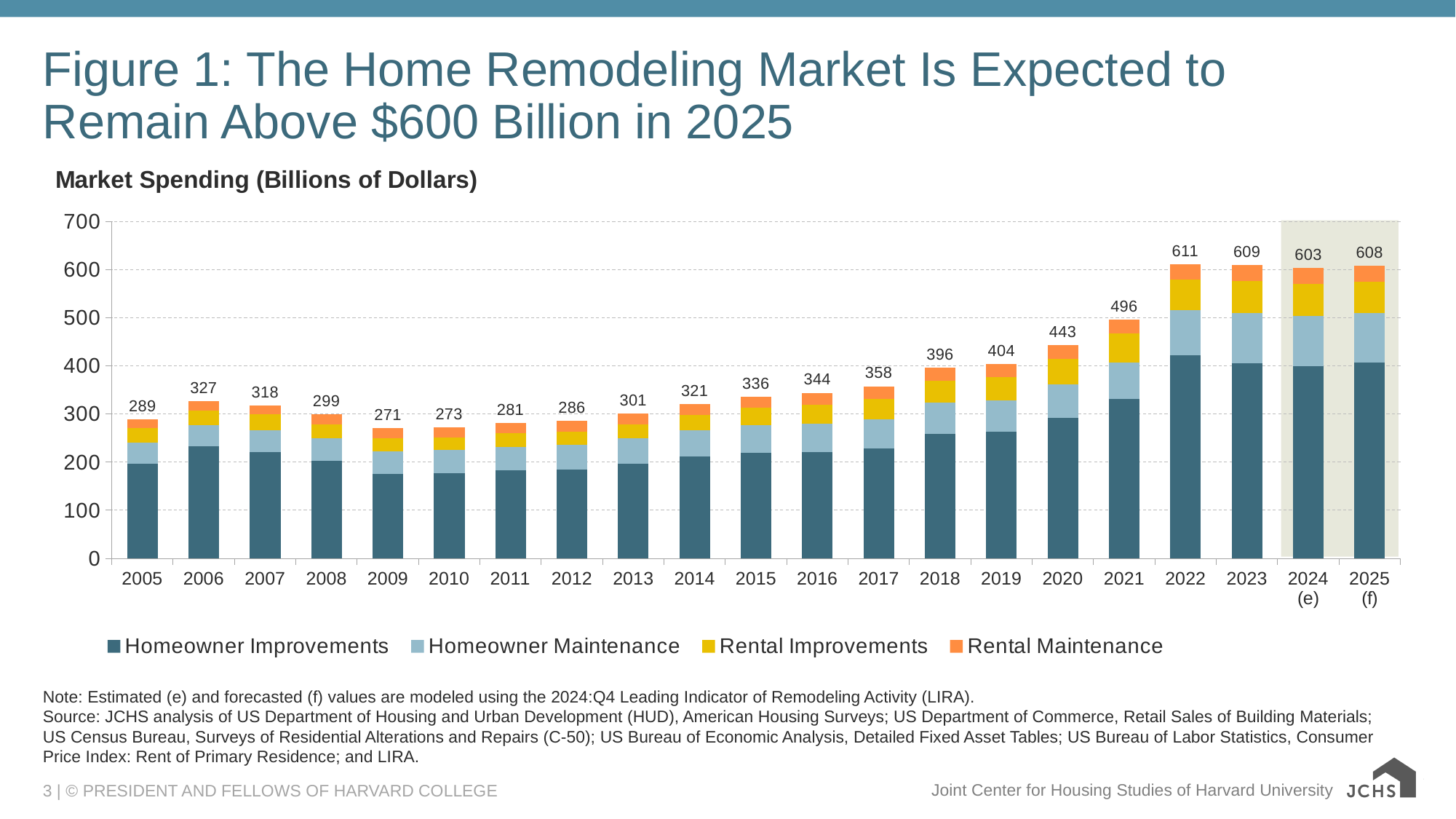

# Figure 1: The Home Remodeling Market Is Expected to Remain Above $600 Billion in 2025

### Chart: Market Spending (Billions of Dollars)

| Category | Homeowner Improvements | Homeowner Maintenance | Rental Improvements | Rental Maintenance | Total |
|---|---|---|---|---|---|
| 2005 | 197.1706843126045 | 42.84781586098035 | 30.645 | 18.09 | 288.7535001735848 |
| 2006 | 232.51149051076618 | 44.189668557216045 | 29.887 | 20.644 | 327.23215906798225 |
| 2007 | 220.4464164412338 | 45.82104135702991 | 32.516 | 19.608 | 318.39145779826373 |
| 2008 | 202.46354963632908 | 46.38308246773935 | 29.79088251143555 | 20.325903595231356 | 298.9634182107353 |
| 2009 | 175.06022263010894 | 47.34687538226579 | 27.54660818347014 | 20.788819018325338 | 270.7425252141702 |
| 2010 | 177.05370046742584 | 47.788995491835244 | 26.937404348643398 | 20.83676420300503 | 272.6168645109095 |
| 2011 | 182.49524331912417 | 49.529623868727015 | 27.55475806754809 | 21.19209191281563 | 280.7717171682149 |
| 2012 | 185.03470217626221 | 50.48952806994963 | 28.367709004323576 | 21.754288542465943 | 285.64622779300134 |
| 2013 | 196.9783401272538 | 52.064548797724576 | 29.54638598909706 | 22.369046630023163 | 300.95832154409857 |
| 2014 | 211.1600152046141 | 54.594441780023665 | 32.34994611191177 | 23.074006557186113 | 321.1784096537357 |
| 2015 | 219.93598937968292 | 56.86485855901003 | 35.73011053324142 | 23.898669303839604 | 336.429627775774 |
| 2016 | 221.22865100244906 | 58.535350147785714 | 39.459701234413174 | 24.80007498188127 | 344.0237773665292 |
| 2017 | 228.93989894495297 | 59.79729493170003 | 43.07213735196439 | 25.746069820929034 | 357.55540104954645 |
| 2018 | 259.1300453195325 | 64.17479560827776 | 45.84513540948679 | 26.677359427615073 | 395.82733576491205 |
| 2019 | 262.5674362653835 | 65.29808772880483 | 48.26157603859889 | 27.666202751489855 | 403.79330278427705 |
| 2020 | 291.7606579450208 | 69.87151418846784 | 53.334878877122605 | 28.530469362572305 | 443.4975203731836 |
| 2021 | 331.61665694057916 | 75.48872768343453 | 59.86395475907009 | 29.17105908462874 | 496.14039846771254 |
| 2022 | 421.5481767790751 | 93.68148180236645 | 64.67646130709942 | 30.931035881294513 | 610.8371557698355 |
| 2023 | 404.968780121799 | 105.110196304298 | 65.82865116861957 | 33.39111959993559 | 609.2987471946522 |
| 2024 (e) | 399.44510351943677 | 104.61117931654599 | 65.46324215968582 | 33.3329153817895 | 602.852440377458 |
| 2025 (f) | 406.12925014812373 | 103.24277866155975 | 65.90904617011597 | 33.17282638959356 | 608.453901369393 |
Note: Estimated (e) and forecasted (f) values are modeled using the 2024:Q4 Leading Indicator of Remodeling Activity (LIRA).
Source: JCHS analysis of US Department of Housing and Urban Development (HUD), American Housing Surveys; US Department of Commerce, Retail Sales of Building Materials; US Census Bureau, Surveys of Residential Alterations and Repairs (C-50); US Bureau of Economic Analysis, Detailed Fixed Asset Tables; US Bureau of Labor Statistics, Consumer Price Index: Rent of Primary Residence; and LIRA.